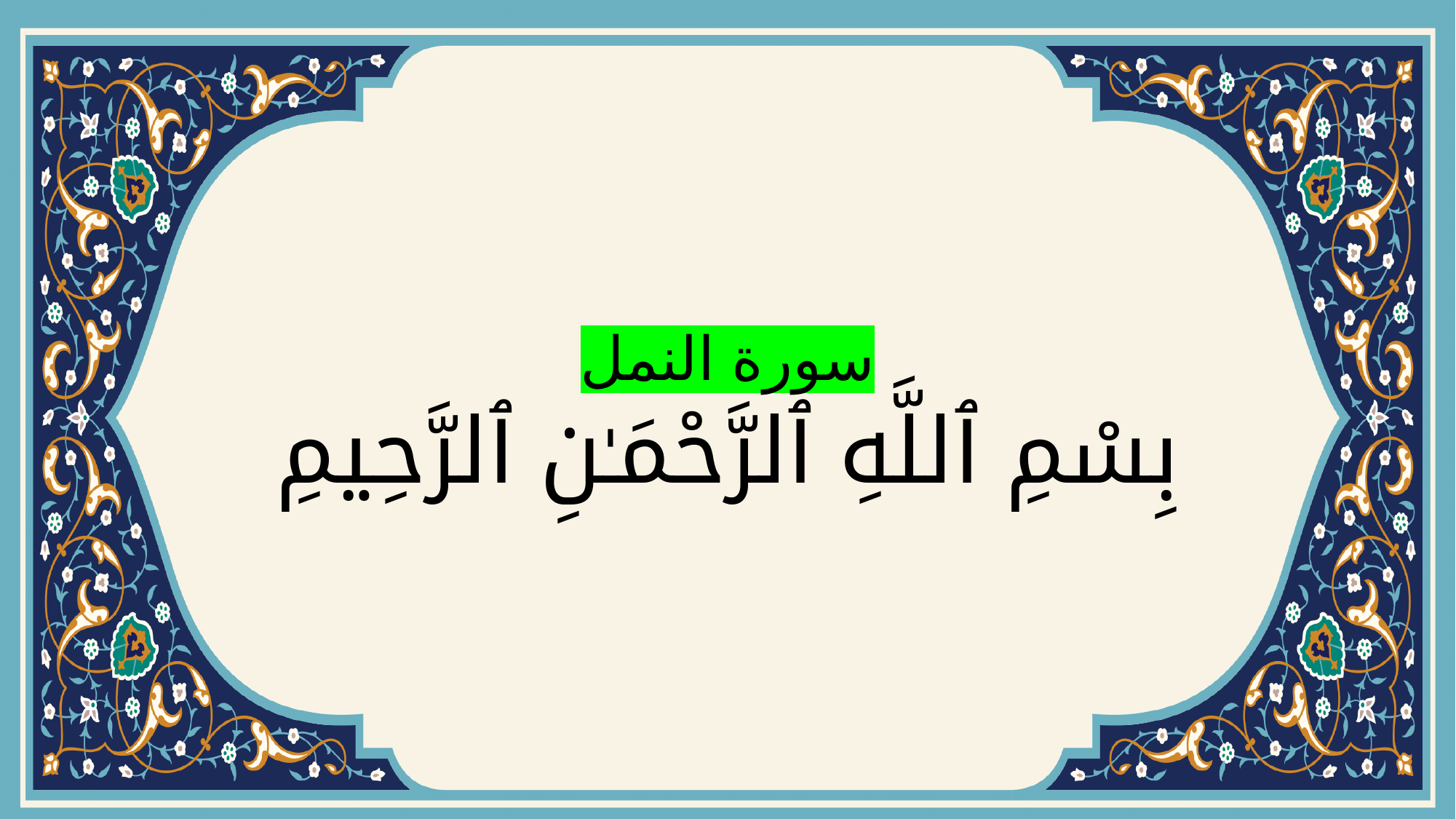

# سورة النمل بِسْمِ ٱللَّهِ ٱلرَّحْمَـٰنِ ٱلرَّحِيمِ